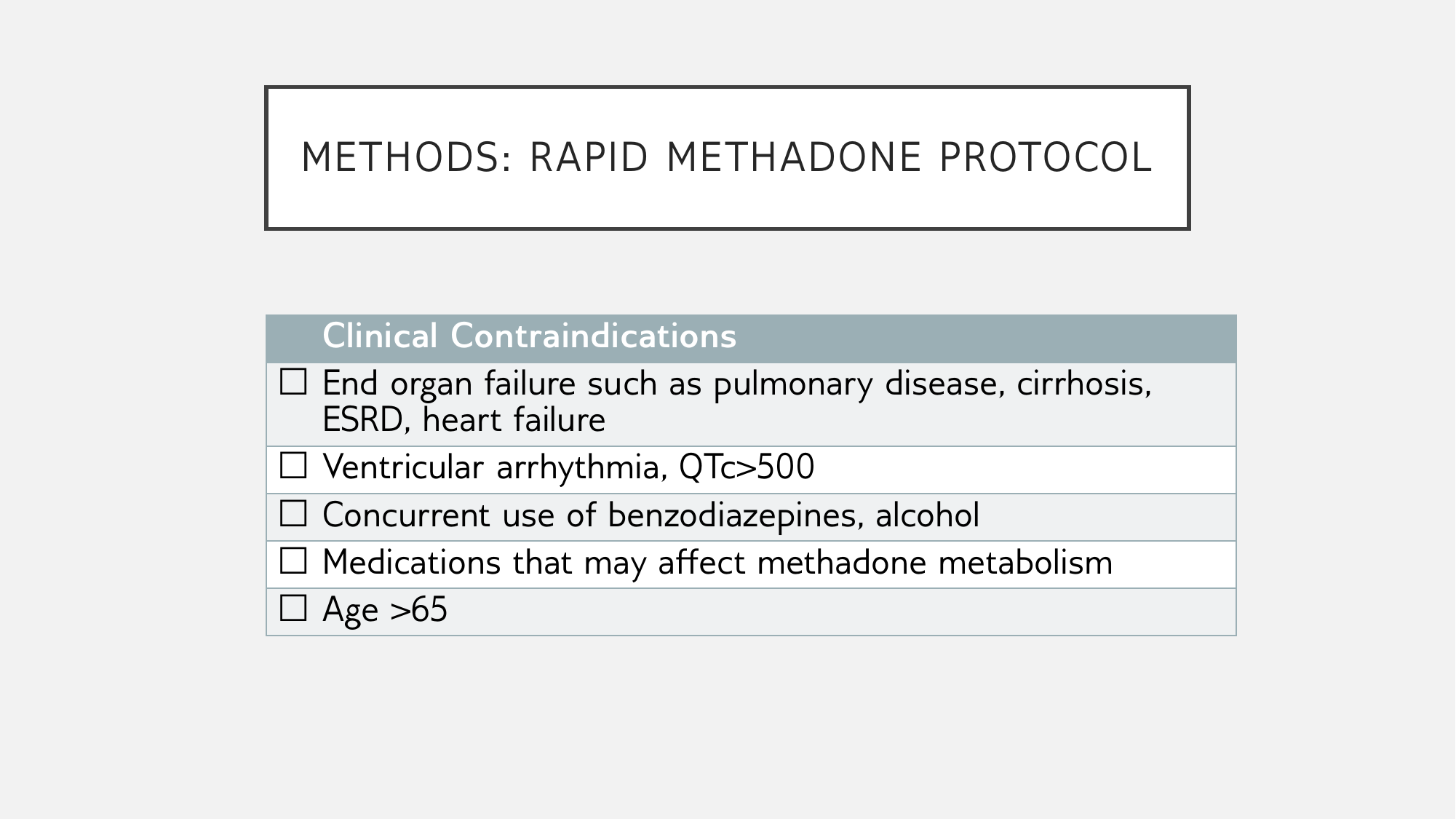

# Methods: Rapid Methadone protocol
|  | Clinical Contraindications |
| --- | --- |
| ☐ | End organ failure such as pulmonary disease, cirrhosis, ESRD, heart failure |
| ☐ | Ventricular arrhythmia, QTc>500 |
| ☐ | Concurrent use of benzodiazepines, alcohol |
| ☐ | Medications that may affect methadone metabolism |
| ☐ | Age >65 |